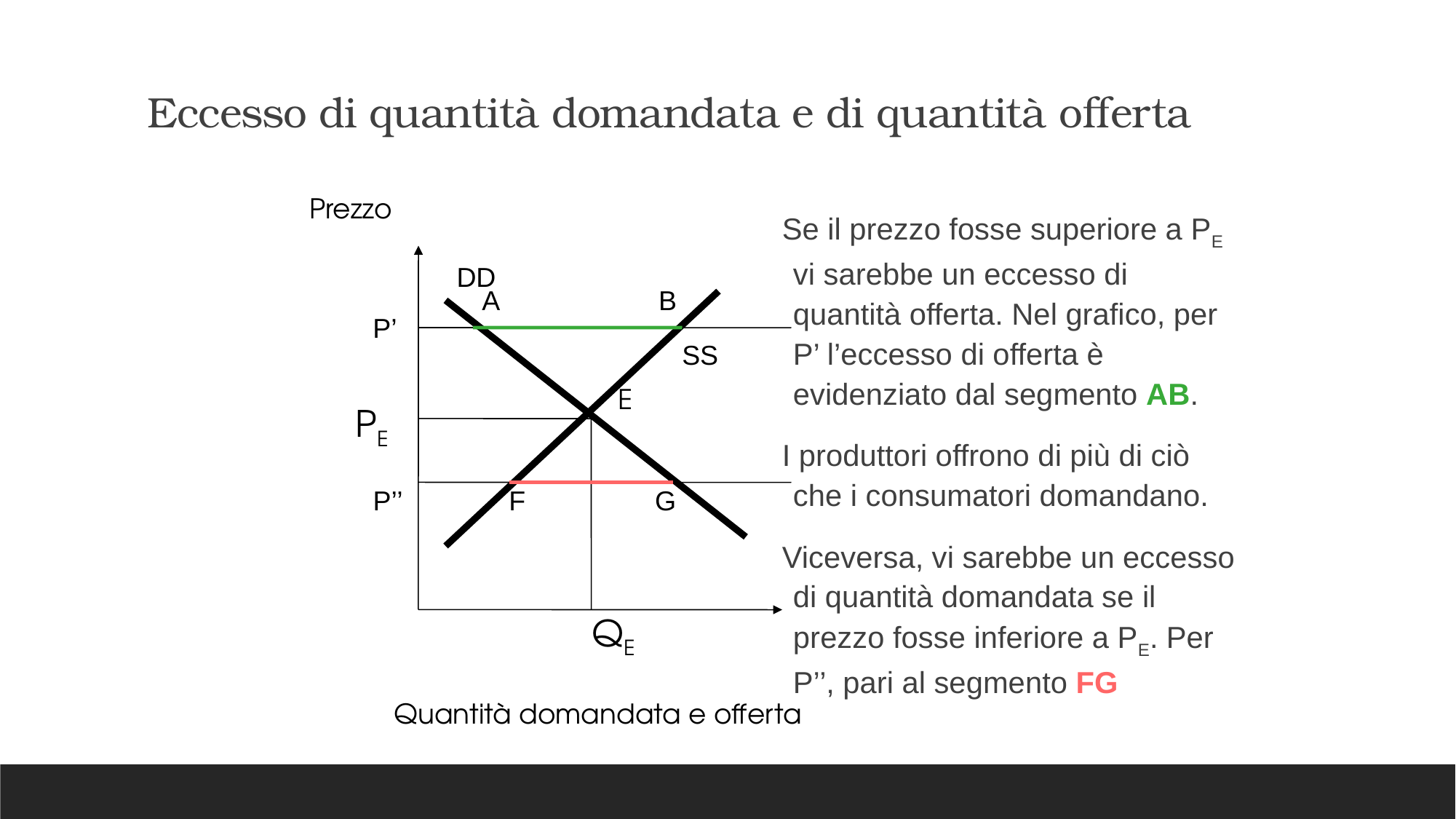

Eccesso di quantità domandata e di quantità offerta
Prezzo
Se il prezzo fosse superiore a PE vi sarebbe un eccesso di quantità offerta. Nel grafico, per P’ l’eccesso di offerta è evidenziato dal segmento AB.
I produttori offrono di più di ciò che i consumatori domandano.
Viceversa, vi sarebbe un eccesso di quantità domandata se il prezzo fosse inferiore a PE. Per P’’, pari al segmento FG

DD
A                     B

P’

SS
E
PE

P’’
F                 G

QE

Quantità domandata e offerta